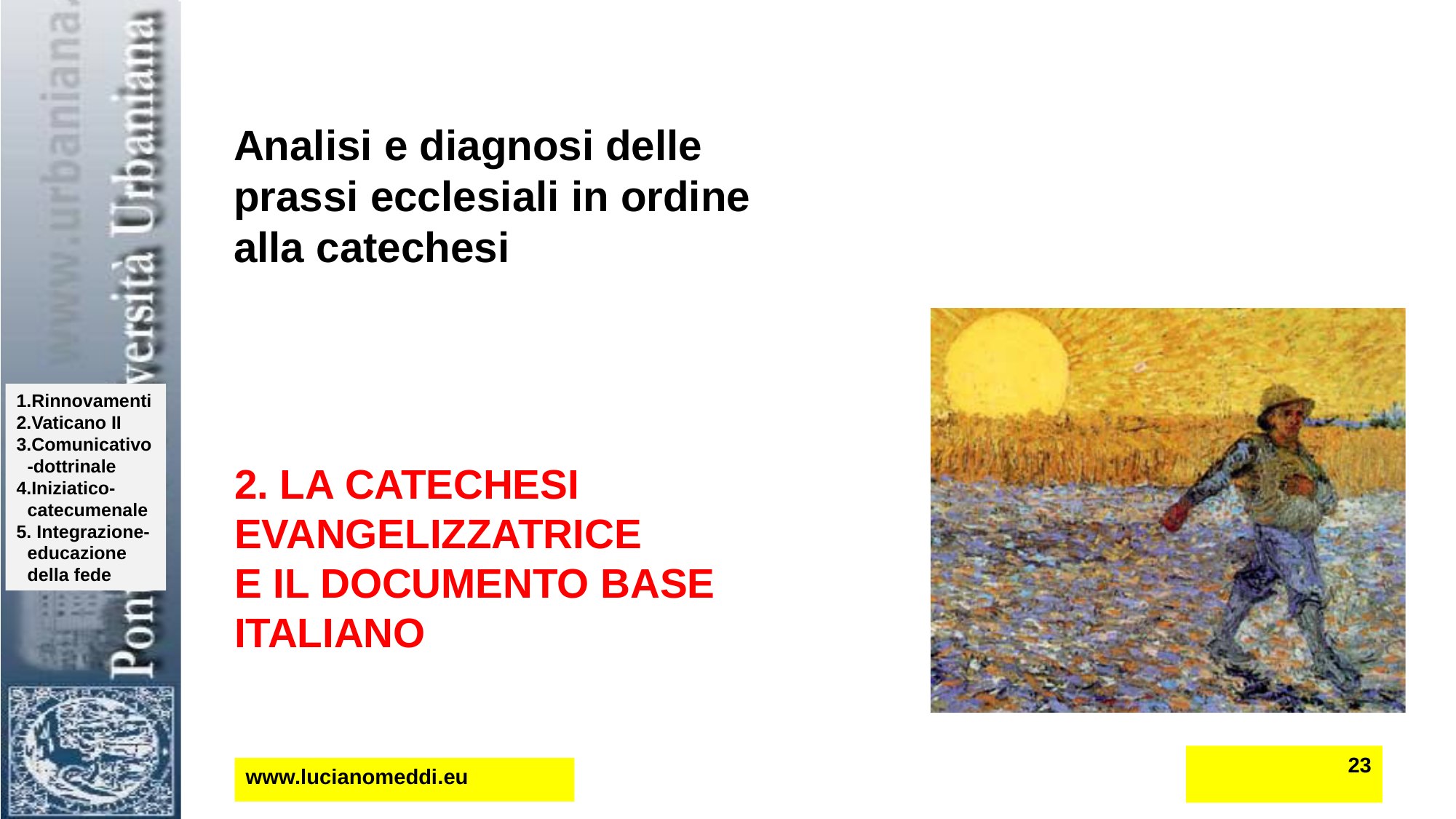

Analisi e diagnosi delle prassi ecclesiali in ordine
alla catechesi
# 2. La catechesi evangelizzatrice e il documento base italiano
23
www.lucianomeddi.eu